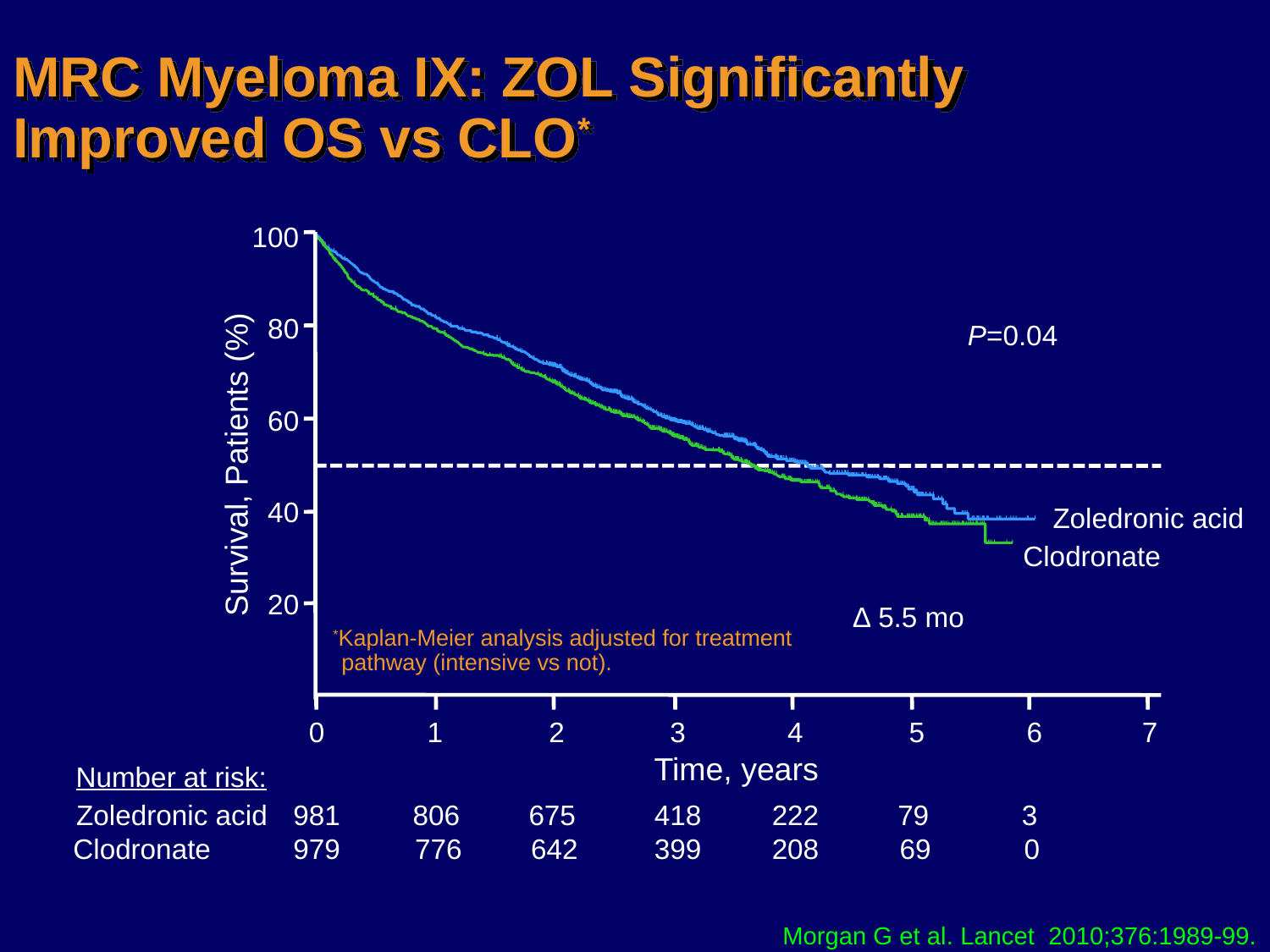

# MRC Myeloma IX: ZOL Significantly Improved OS vs CLO*
100

80
P=0.04
60
Survival, Patients (%)

40
Zoledronic acid
Clodronate
20
∆ 5.5 mo
*Kaplan-Meier analysis adjusted for treatment pathway (intensive vs not).
0
1
2
3
4
5
6
7
Time, years
Number at risk:
Zoledronic acid
981
806
675
418
222
79
3
Clodronate
979
776
642
399
208
69
0
Morgan G et al. Lancet  2010;376:1989-99.